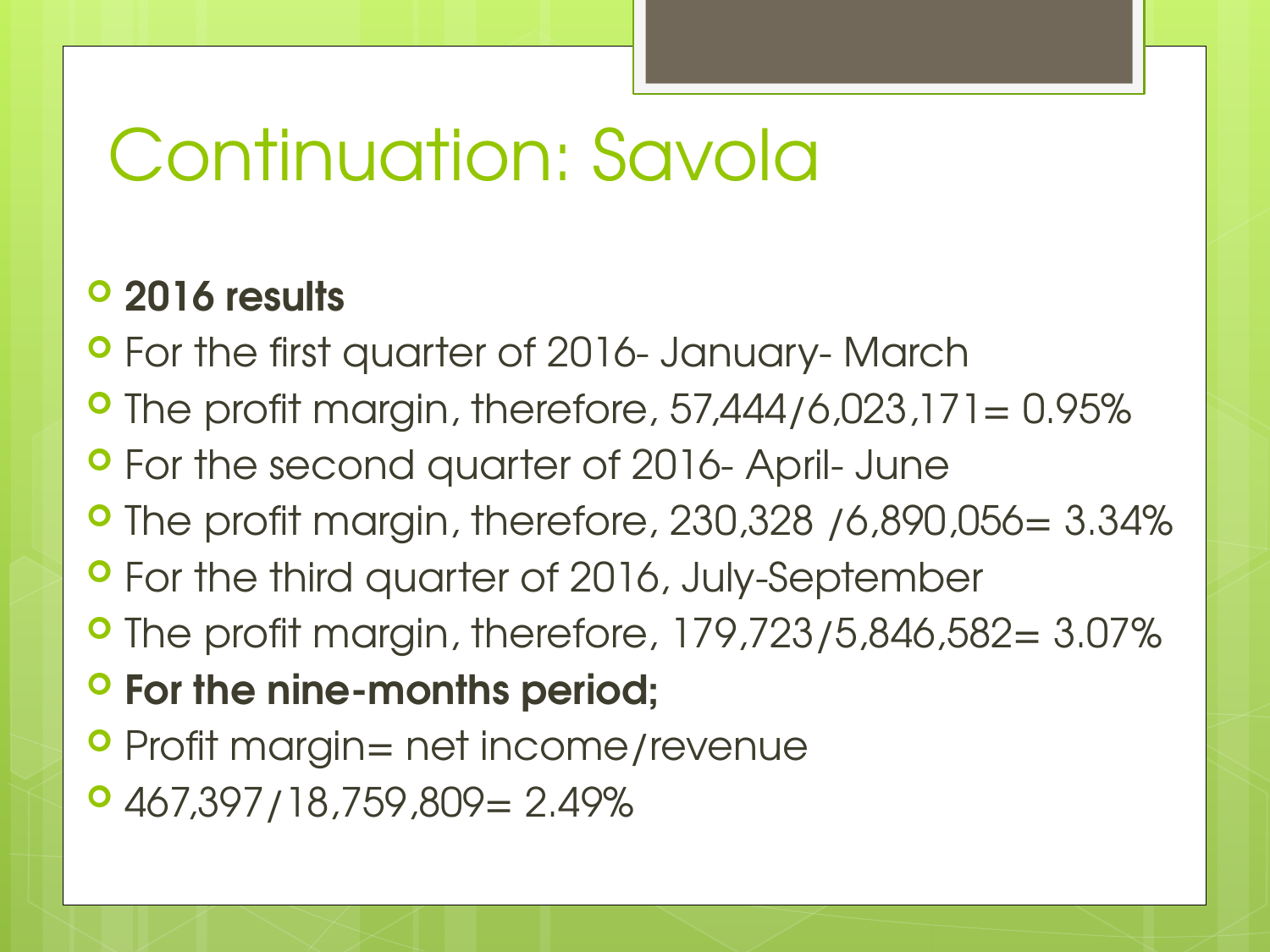

# Continuation: Savola
2016 results
For the first quarter of 2016- January- March
The profit margin, therefore, 57,444/6,023,171= 0.95%
For the second quarter of 2016- April- June
The profit margin, therefore, 230,328 /6,890,056= 3.34%
For the third quarter of 2016, July-September
The profit margin, therefore, 179,723/5,846,582= 3.07%
For the nine-months period;
Profit margin= net income/revenue
467,397/18,759,809= 2.49%